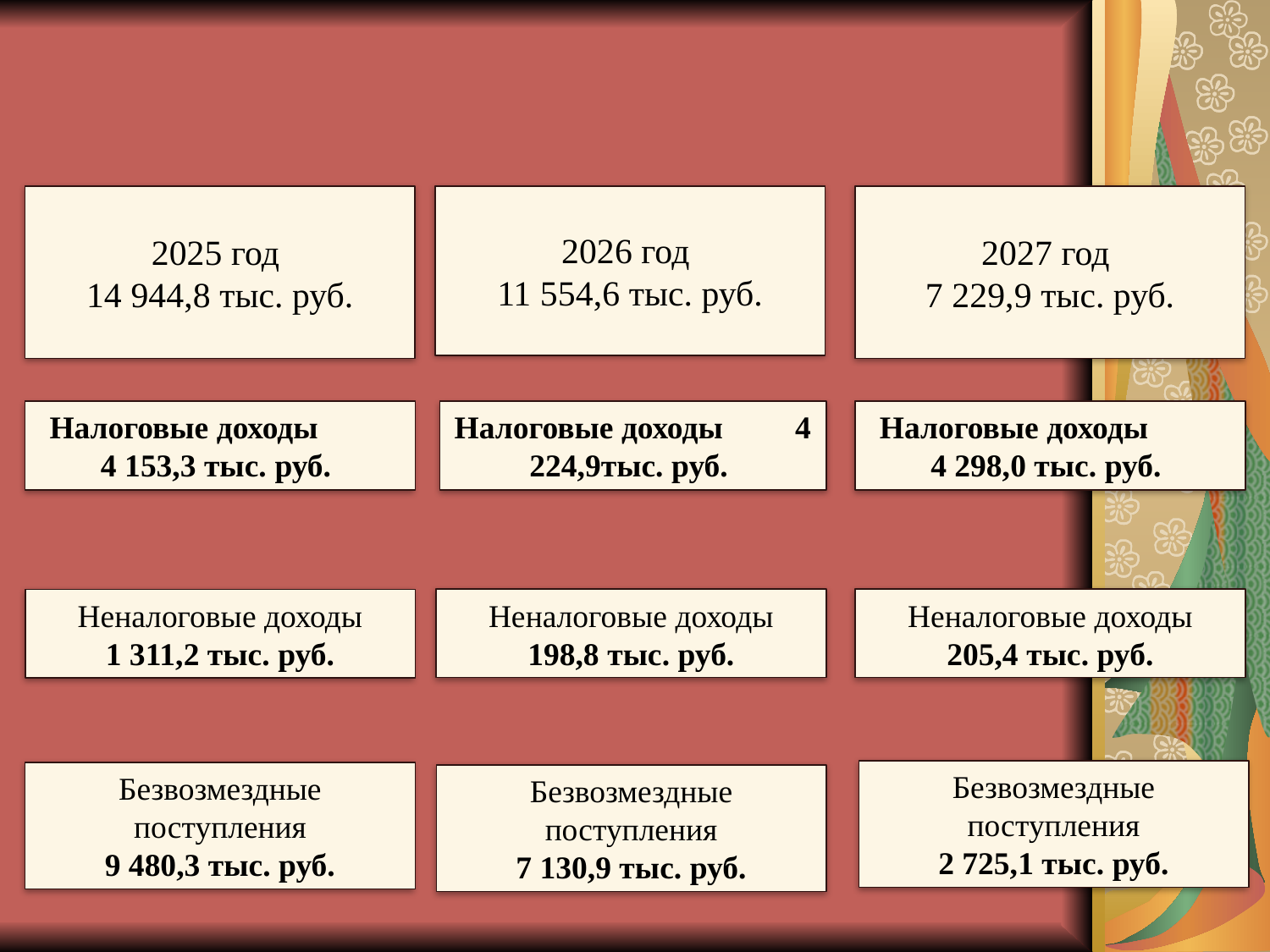

2025 год
14 944,8 тыс. руб.
2026 год
11 554,6 тыс. руб.
2027 год
7 229,9 тыс. руб.
Налоговые доходы          4 153,3 тыс. руб.
Налоговые доходы         4 224,9тыс. руб.
Налоговые доходы          4 298,0 тыс. руб.
Неналоговые доходы
198,8 тыс. руб.
Неналоговые доходы
205,4 тыс. руб.
Неналоговые доходы
1 311,2 тыс. руб.
Безвозмездные поступления
2 725,1 тыс. руб.
Безвозмездные поступления
9 480,3 тыс. руб.
Безвозмездные поступления
7 130,9 тыс. руб.